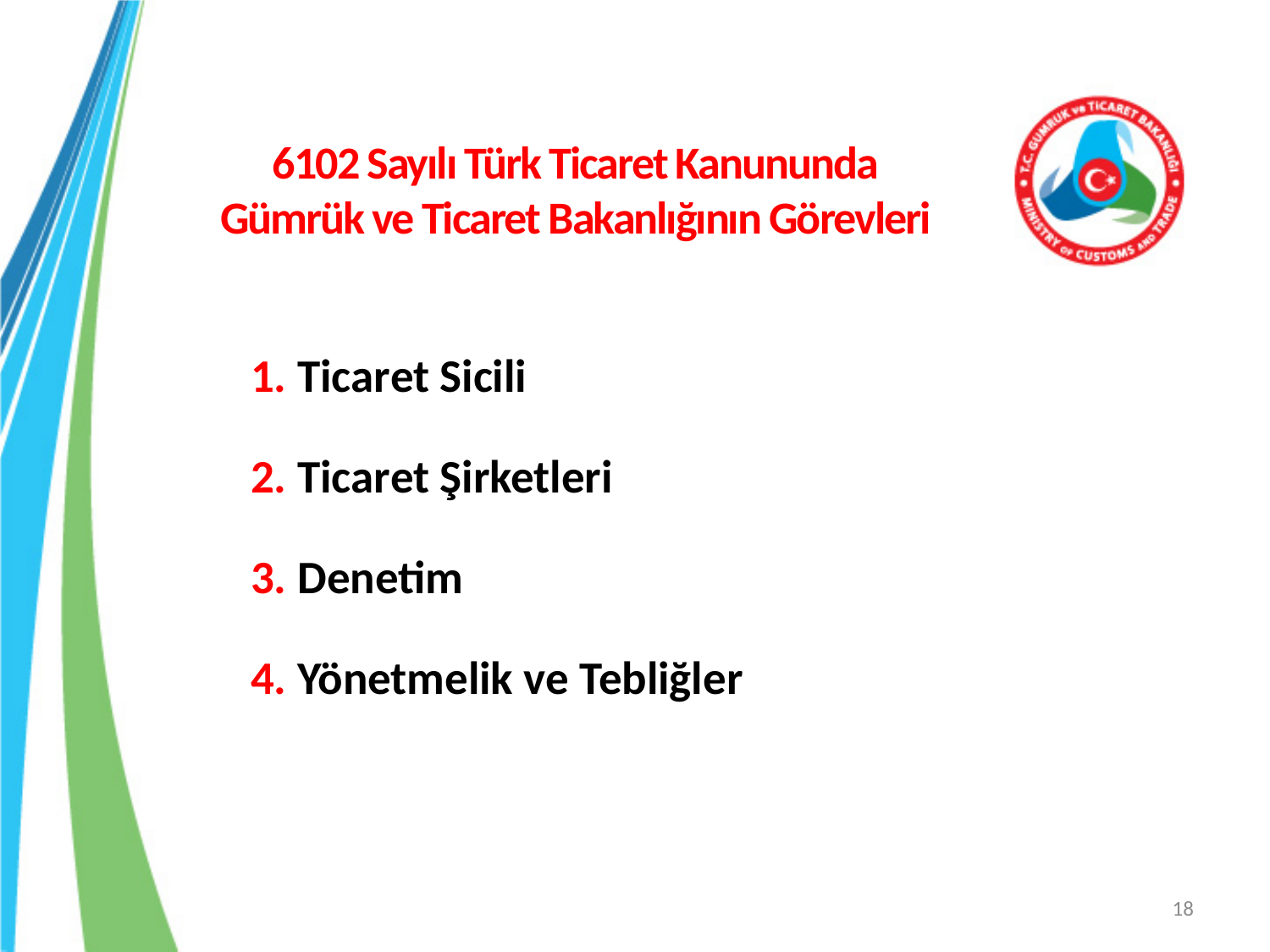

6102 Sayılı Türk Ticaret Kanununda
Gümrük ve Ticaret Bakanlığının Görevleri
# 1. Ticaret Sicili 2. Ticaret Şirketleri 3. Denetim 4. Yönetmelik ve Tebliğler
18